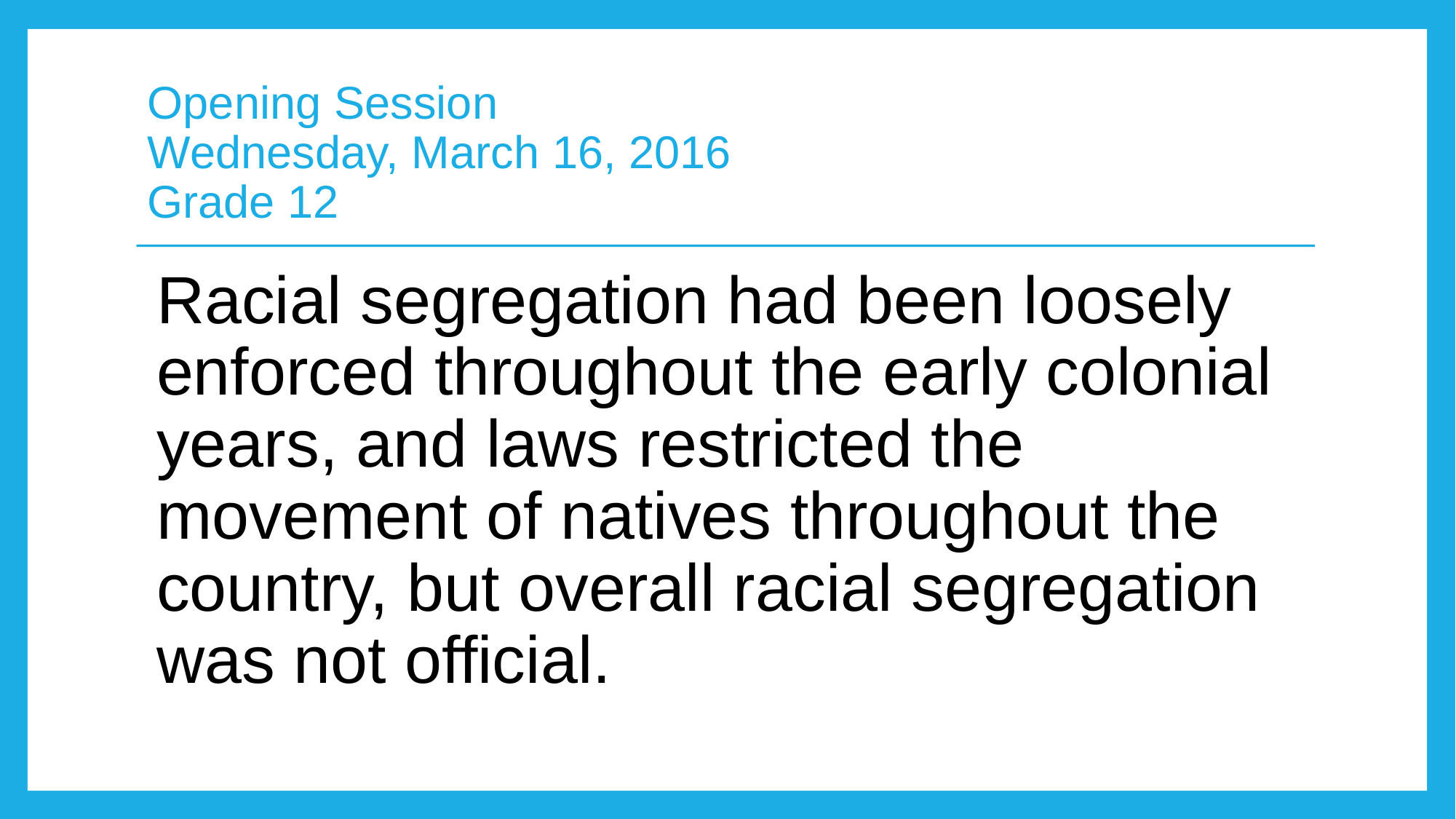

# Opening Session Wednesday, March 16, 2016 Grade 12
Racial segregation had been loosely enforced throughout the early colonial years, and laws restricted the movement of natives throughout the country, but overall racial segregation was not official.